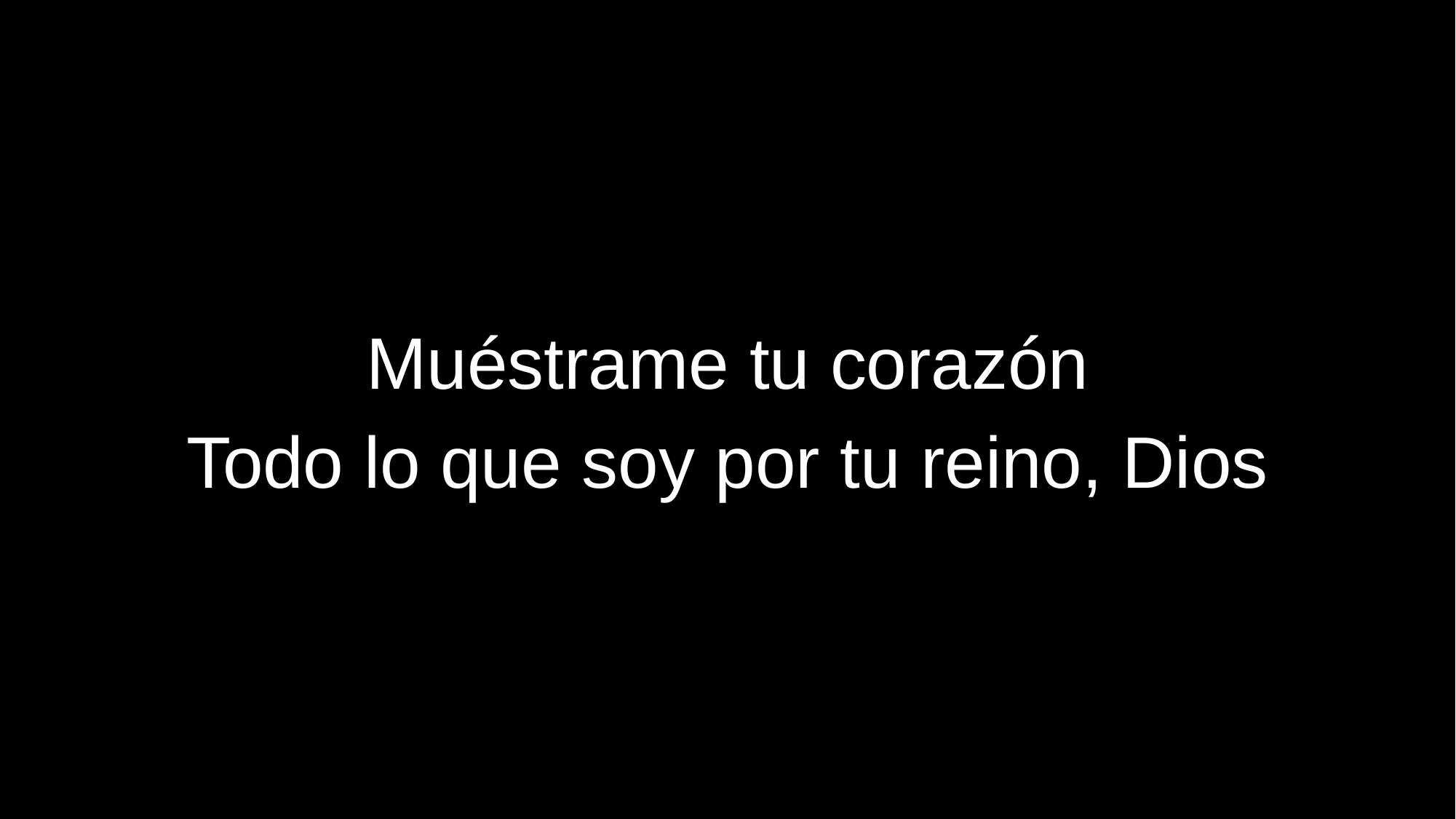

Muéstrame tu corazón
Todo lo que soy por tu reino, Dios